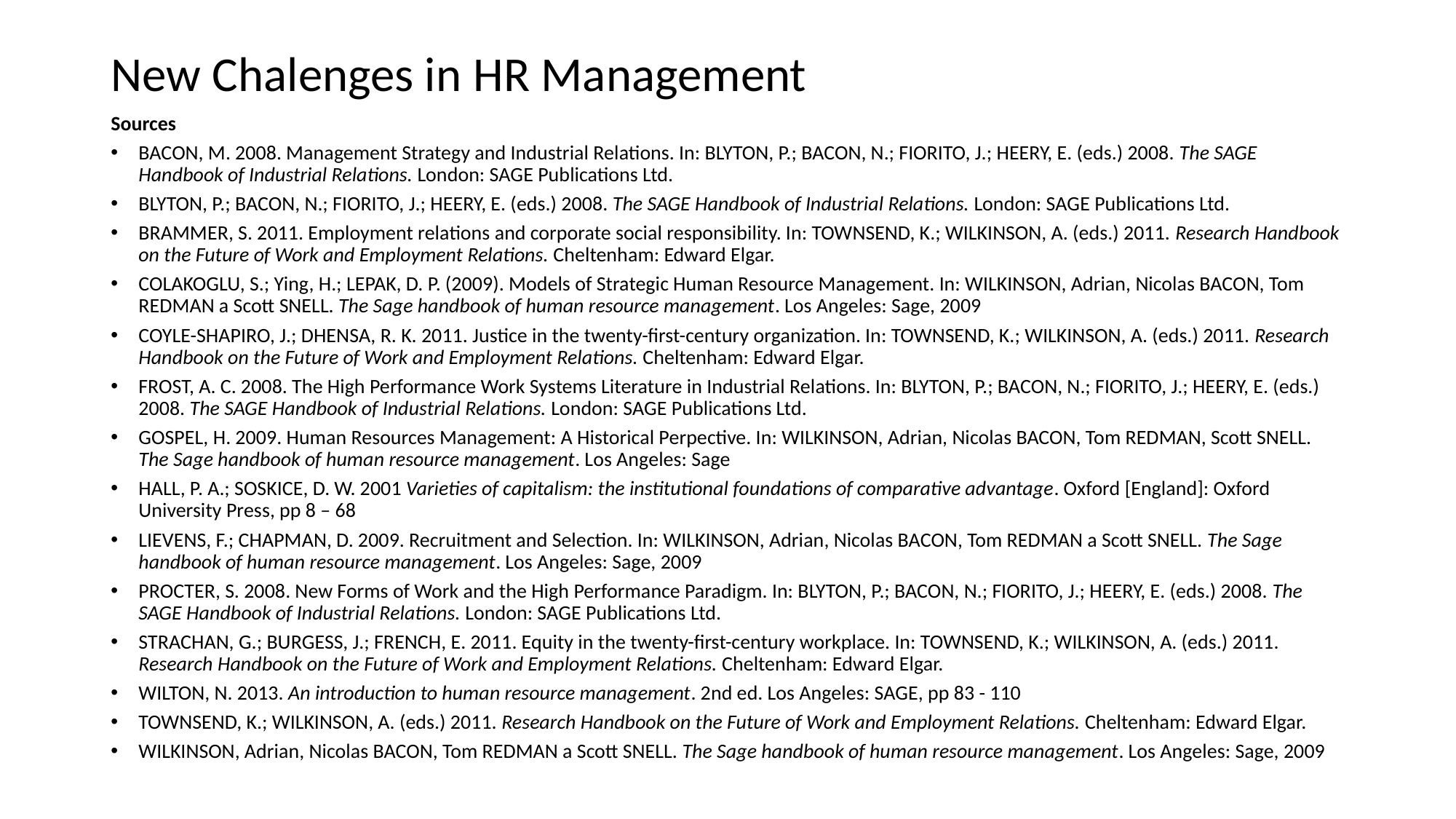

# New Chalenges in HR Management
Sources
BACON, M. 2008. Management Strategy and Industrial Relations. In: BLYTON, P.; BACON, N.; FIORITO, J.; HEERY, E. (eds.) 2008. The SAGE Handbook of Industrial Relations. London: SAGE Publications Ltd.
BLYTON, P.; BACON, N.; FIORITO, J.; HEERY, E. (eds.) 2008. The SAGE Handbook of Industrial Relations. London: SAGE Publications Ltd.
BRAMMER, S. 2011. Employment relations and corporate social responsibility. In: TOWNSEND, K.; WILKINSON, A. (eds.) 2011. Research Handbook on the Future of Work and Employment Relations. Cheltenham: Edward Elgar.
COLAKOGLU, S.; Ying, H.; LEPAK, D. P. (2009). Models of Strategic Human Resource Management. In: WILKINSON, Adrian, Nicolas BACON, Tom REDMAN a Scott SNELL. The Sage handbook of human resource management. Los Angeles: Sage, 2009
COYLE-SHAPIRO, J.; DHENSA, R. K. 2011. Justice in the twenty-first-century organization. In: TOWNSEND, K.; WILKINSON, A. (eds.) 2011. Research Handbook on the Future of Work and Employment Relations. Cheltenham: Edward Elgar.
FROST, A. C. 2008. The High Performance Work Systems Literature in Industrial Relations. In: BLYTON, P.; BACON, N.; FIORITO, J.; HEERY, E. (eds.) 2008. The SAGE Handbook of Industrial Relations. London: SAGE Publications Ltd.
GOSPEL, H. 2009. Human Resources Management: A Historical Perpective. In: WILKINSON, Adrian, Nicolas BACON, Tom REDMAN, Scott SNELL. The Sage handbook of human resource management. Los Angeles: Sage
HALL, P. A.; SOSKICE, D. W. 2001 Varieties of capitalism: the institutional foundations of comparative advantage. Oxford [England]: Oxford University Press, pp 8 – 68
LIEVENS, F.; CHAPMAN, D. 2009. Recruitment and Selection. In: WILKINSON, Adrian, Nicolas BACON, Tom REDMAN a Scott SNELL. The Sage handbook of human resource management. Los Angeles: Sage, 2009
PROCTER, S. 2008. New Forms of Work and the High Performance Paradigm. In: BLYTON, P.; BACON, N.; FIORITO, J.; HEERY, E. (eds.) 2008. The SAGE Handbook of Industrial Relations. London: SAGE Publications Ltd.
STRACHAN, G.; BURGESS, J.; FRENCH, E. 2011. Equity in the twenty-first-century workplace. In: TOWNSEND, K.; WILKINSON, A. (eds.) 2011. Research Handbook on the Future of Work and Employment Relations. Cheltenham: Edward Elgar.
WILTON, N. 2013. An introduction to human resource management. 2nd ed. Los Angeles: SAGE, pp 83 - 110
TOWNSEND, K.; WILKINSON, A. (eds.) 2011. Research Handbook on the Future of Work and Employment Relations. Cheltenham: Edward Elgar.
WILKINSON, Adrian, Nicolas BACON, Tom REDMAN a Scott SNELL. The Sage handbook of human resource management. Los Angeles: Sage, 2009